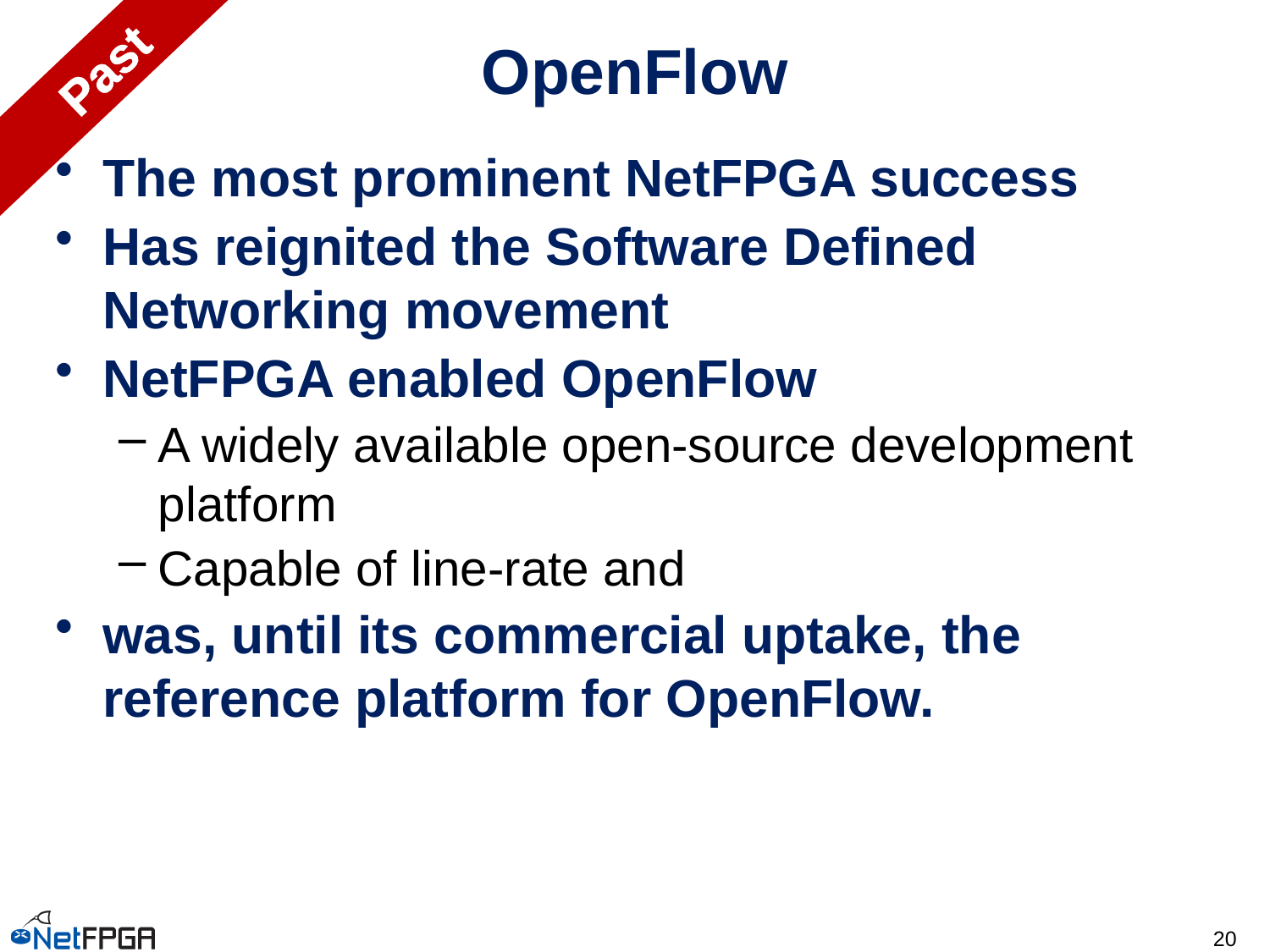

# OpenFlow
Past
The most prominent NetFPGA success
Has reignited the Software Defined Networking movement
NetFPGA enabled OpenFlow
A widely available open-source development platform
Capable of line-rate and
was, until its commercial uptake, the reference platform for OpenFlow.